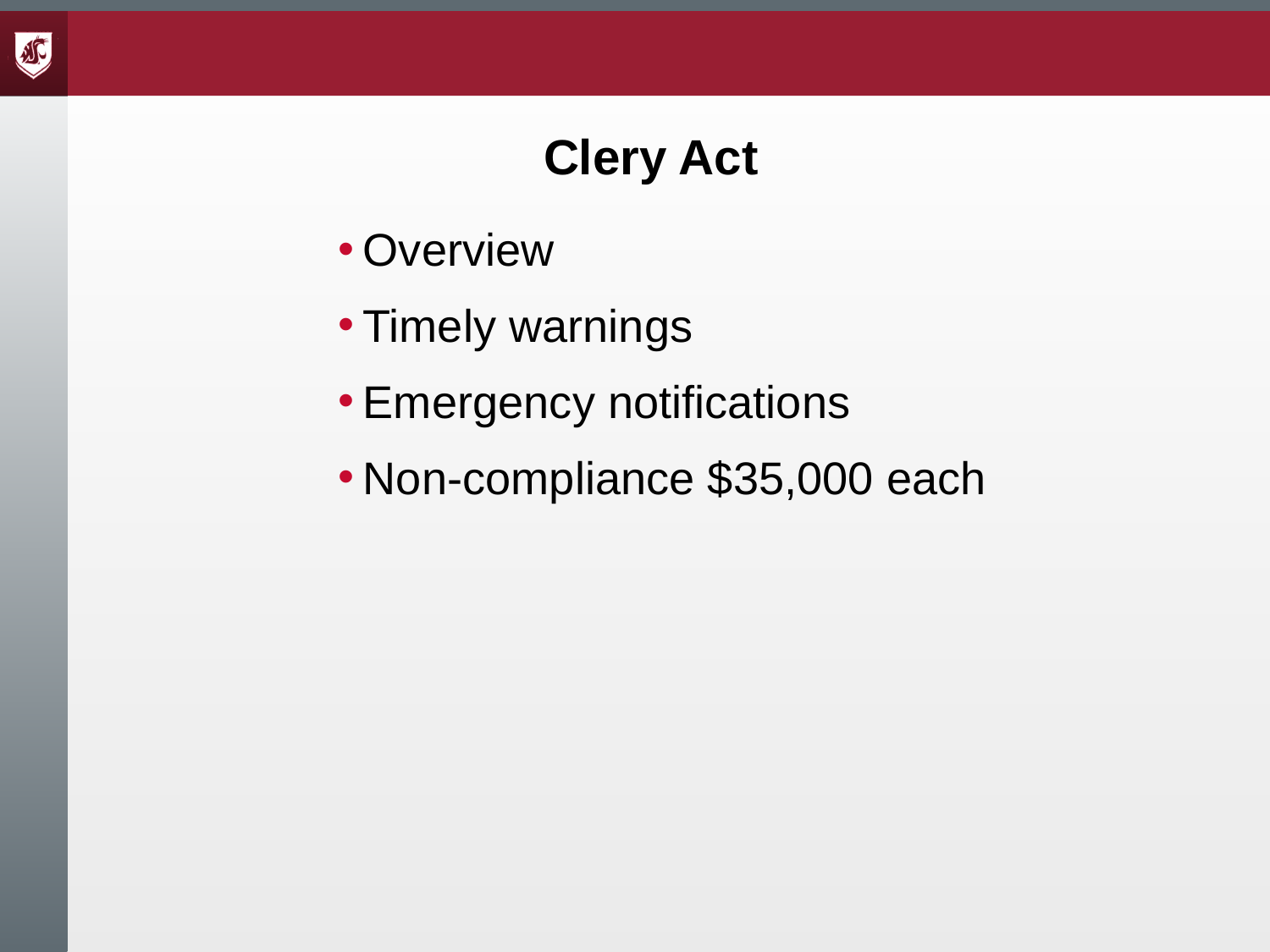

# Clery Act
Overview
Timely warnings
Emergency notifications
Non-compliance $35,000 each